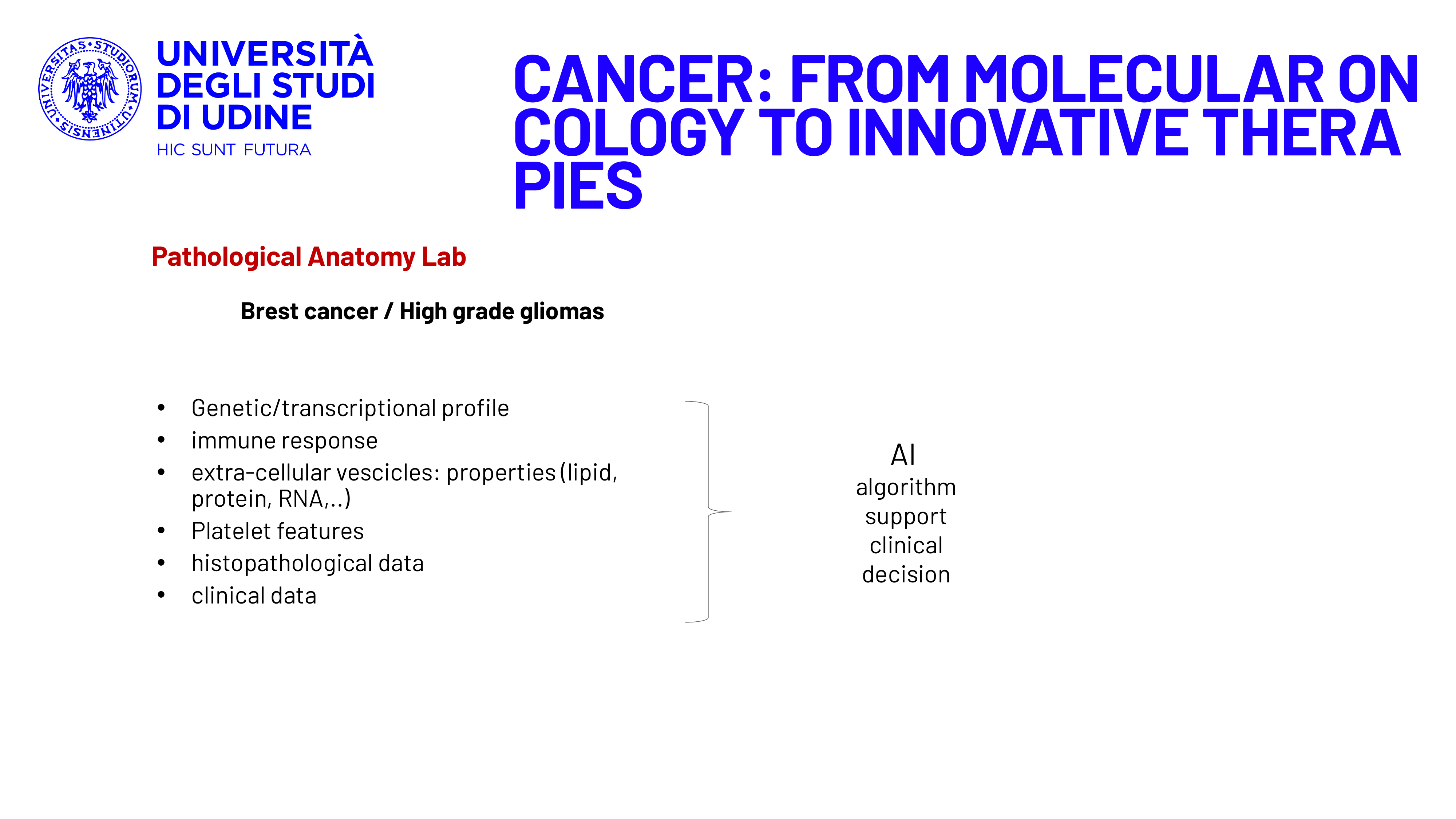

# CANCER: FROM MOLECULAR ONCOLOGY TO INNOVATIVE THERAPIES

Pathological Anatomy Lab
Brest cancer / High grade gliomas

Genetic/transcriptional profile
immune response
extra-cellular vescicles: properties (lipid, protein, RNA,..)
Platelet features
histopathological data
clinical data

AI
algorithm support clinical decision